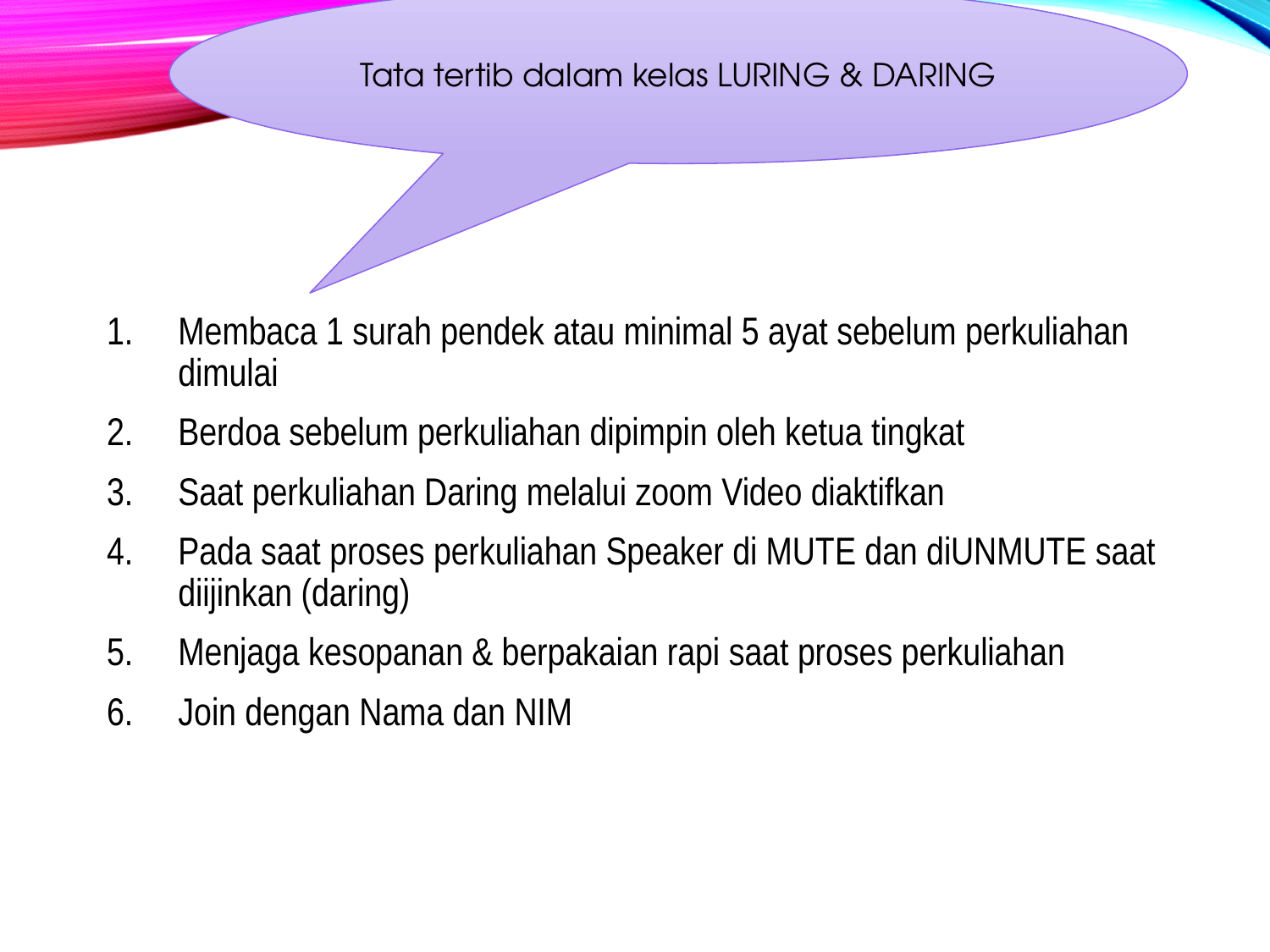

Tata tertib dalam kelas LURING & DARING
Membaca 1 surah pendek atau minimal 5 ayat sebelum perkuliahan dimulai
Berdoa sebelum perkuliahan dipimpin oleh ketua tingkat
Saat perkuliahan Daring melalui zoom Video diaktifkan
Pada saat proses perkuliahan Speaker di MUTE dan diUNMUTE saat diijinkan (daring)
Menjaga kesopanan & berpakaian rapi saat proses perkuliahan
Join dengan Nama dan NIM